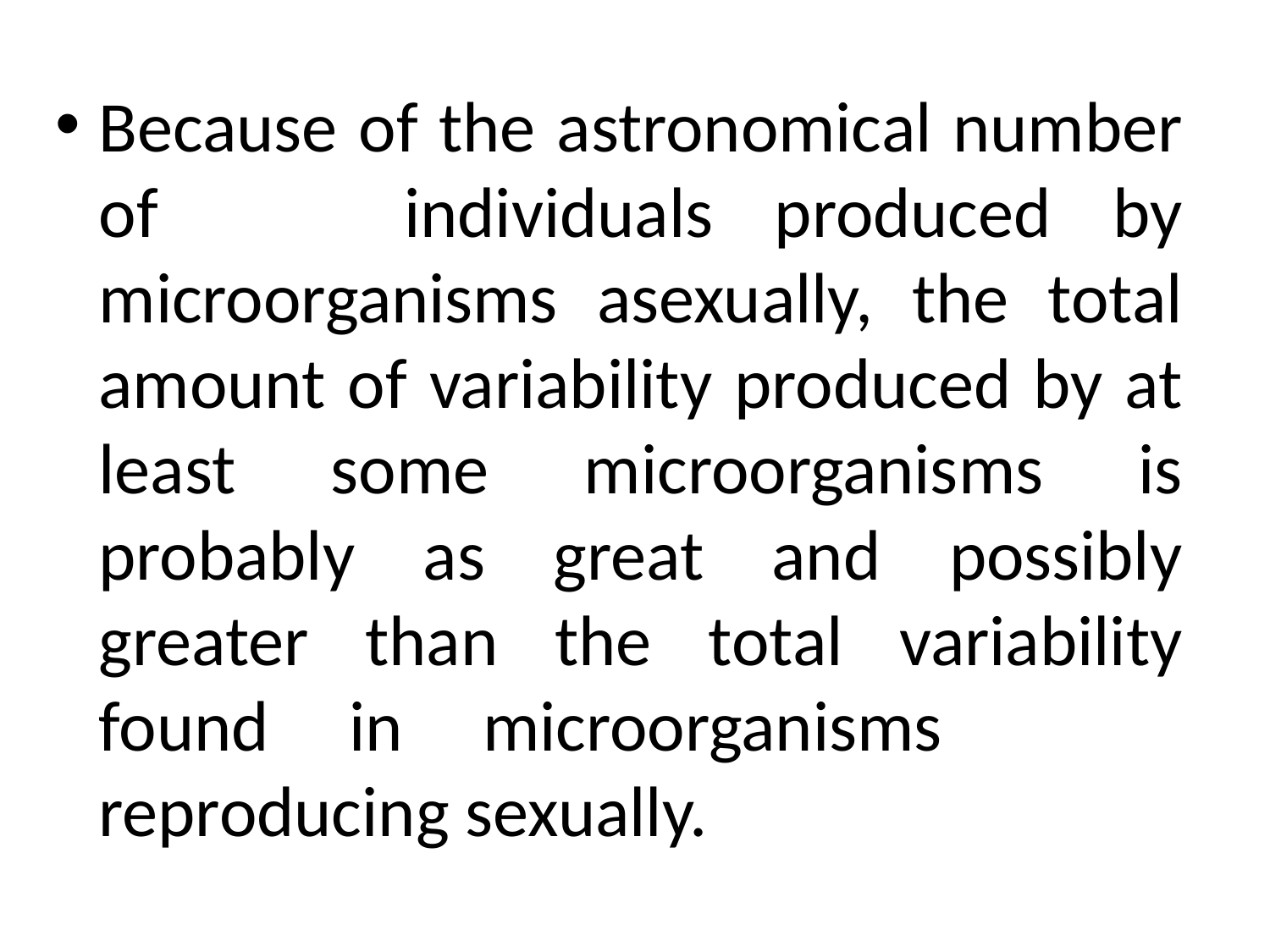

Because of the astronomical number of    individuals produced by microorganisms asexually, the total amount of variability produced by at least some microorganisms is probably as great and possibly greater than the total variability found in microorganisms    reproducing sexually.